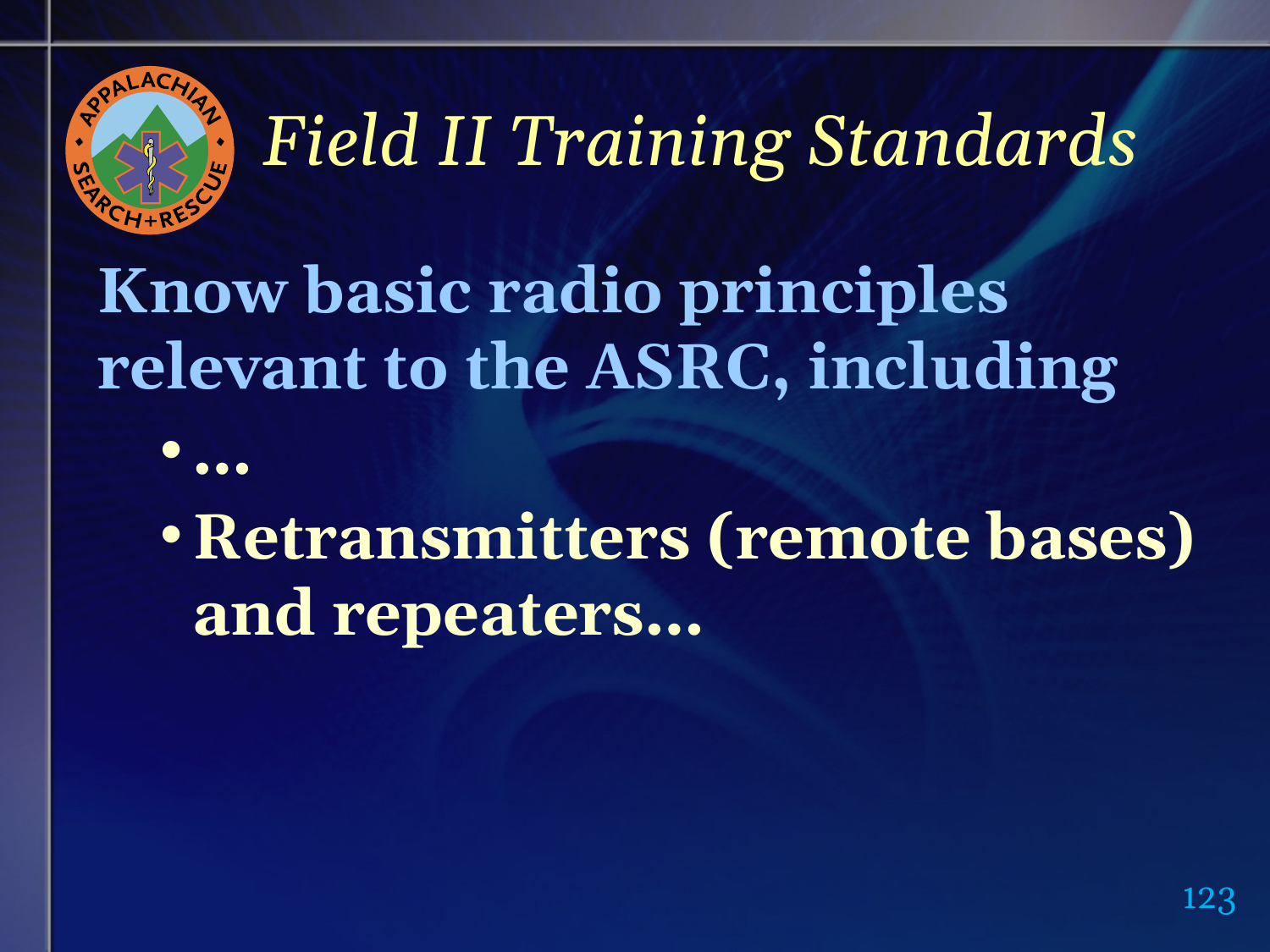

# Field II Training Standards
Know basic radio principles relevant to the ASRC, including
…
Retransmitters (remote bases) and repeaters…